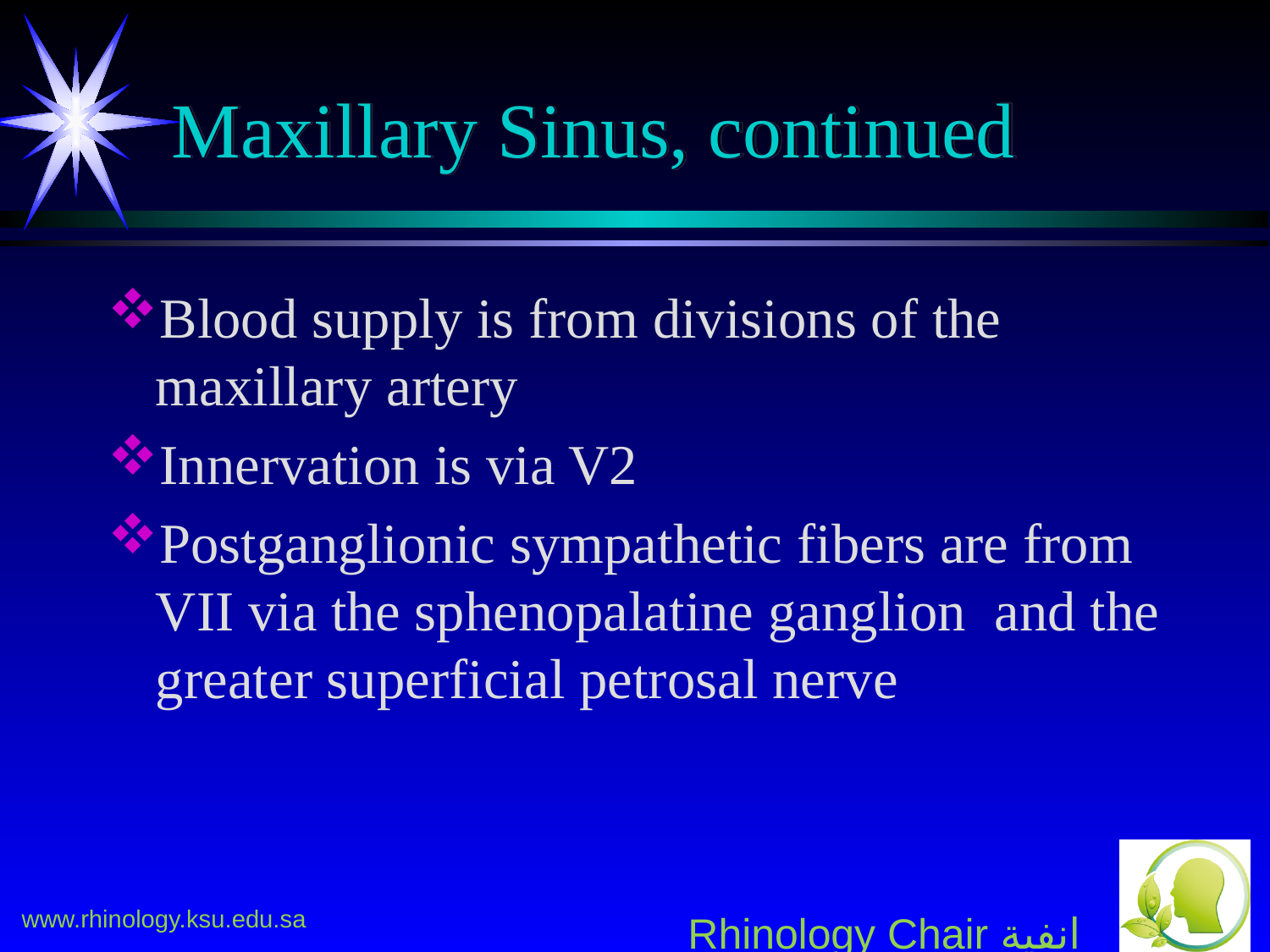

# Maxillary Sinus, continued
Blood supply is from divisions of the maxillary artery
Innervation is via V2
Postganglionic sympathetic fibers are from VII via the sphenopalatine ganglion  and the greater superficial petrosal nerve